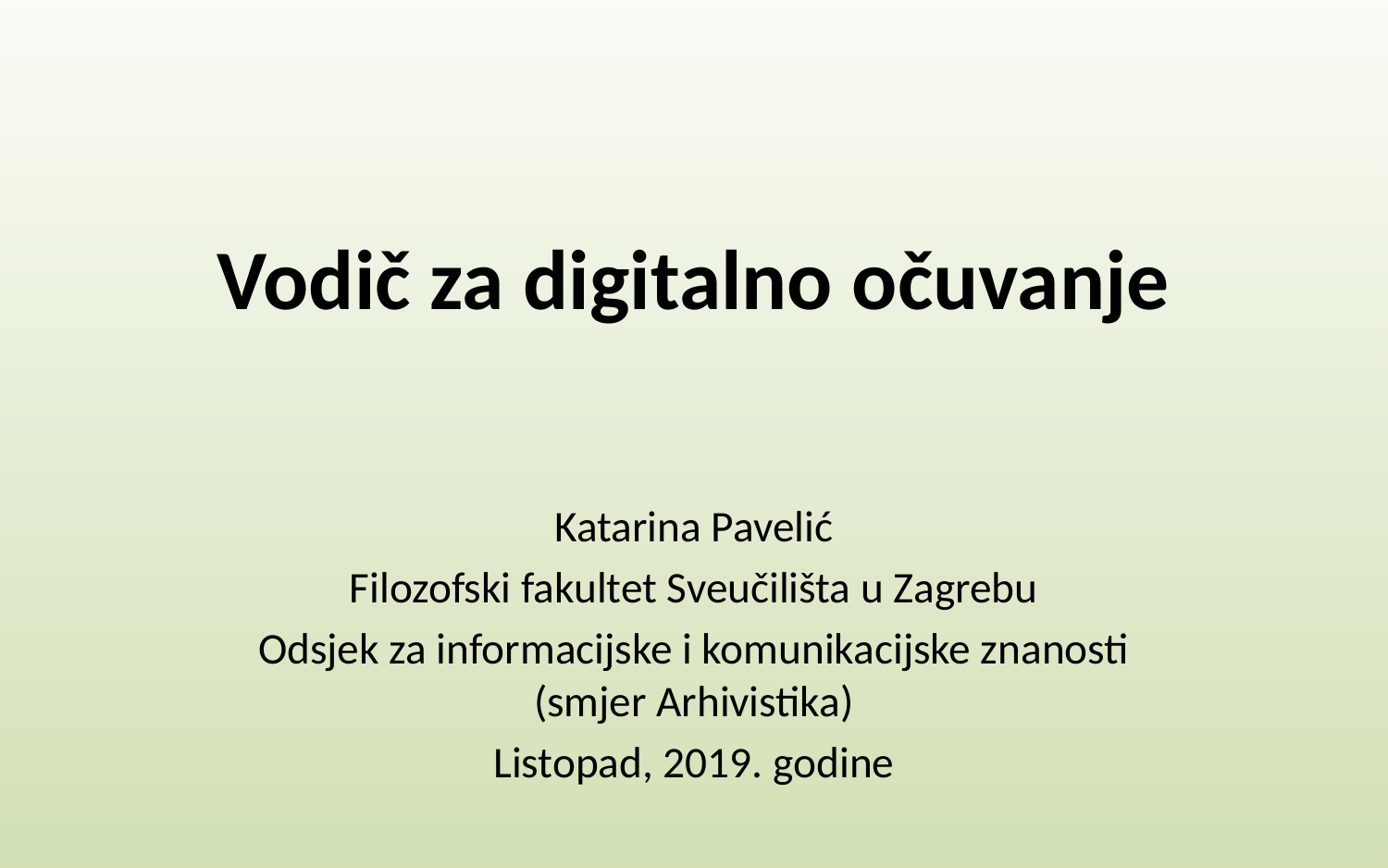

# Vodič za digitalno očuvanje
Katarina Pavelić
Filozofski fakultet Sveučilišta u Zagrebu
Odsjek za informacijske i komunikacijske znanosti (smjer Arhivistika)
Listopad, 2019. godine